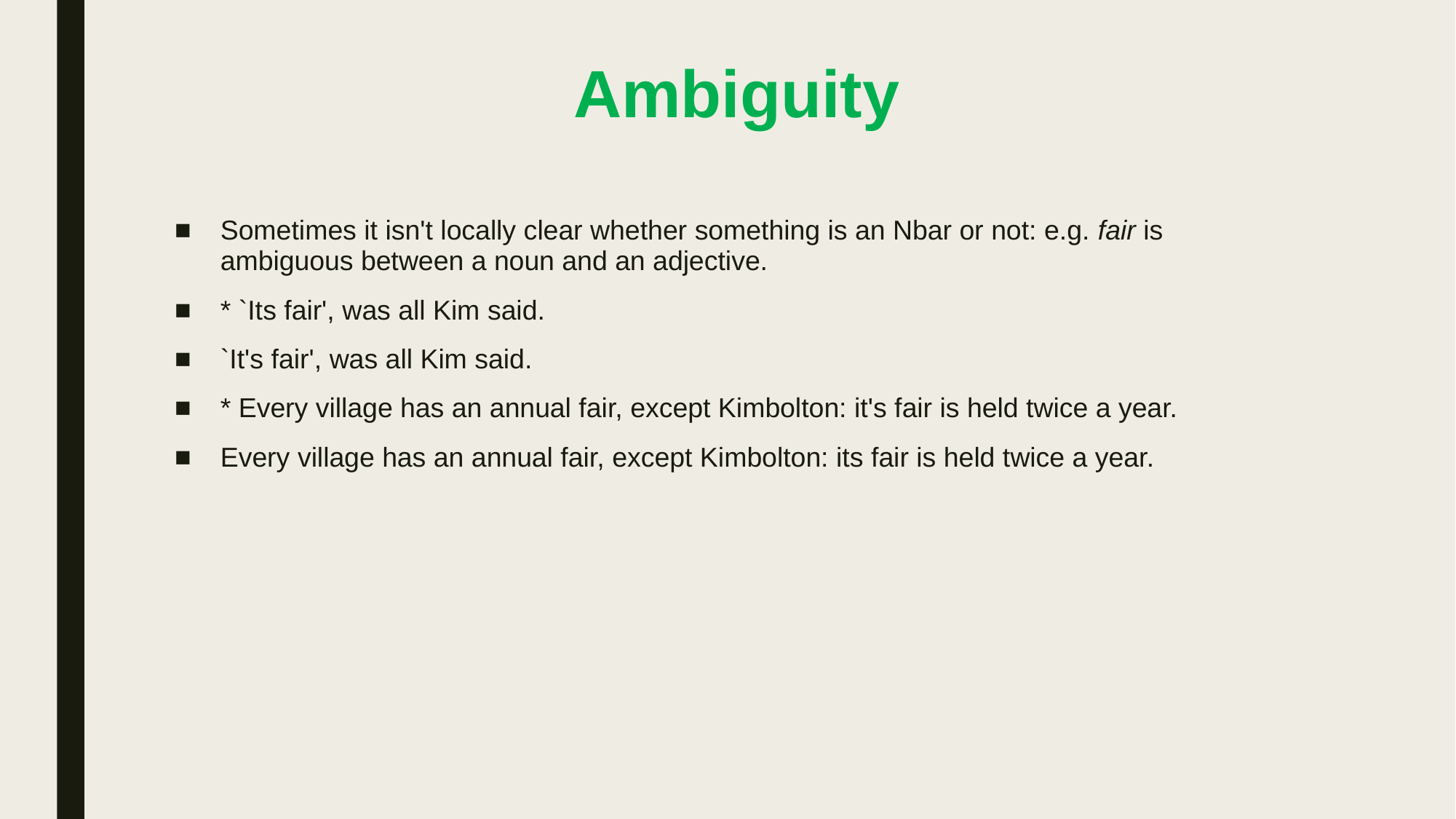

# Ambiguity
Sometimes it isn't locally clear whether something is an Nbar or not: e.g. fair is ambiguous between a noun and an adjective.
* `Its fair', was all Kim said.
`It's fair', was all Kim said.
* Every village has an annual fair, except Kimbolton: it's fair is held twice a year.
Every village has an annual fair, except Kimbolton: its fair is held twice a year.